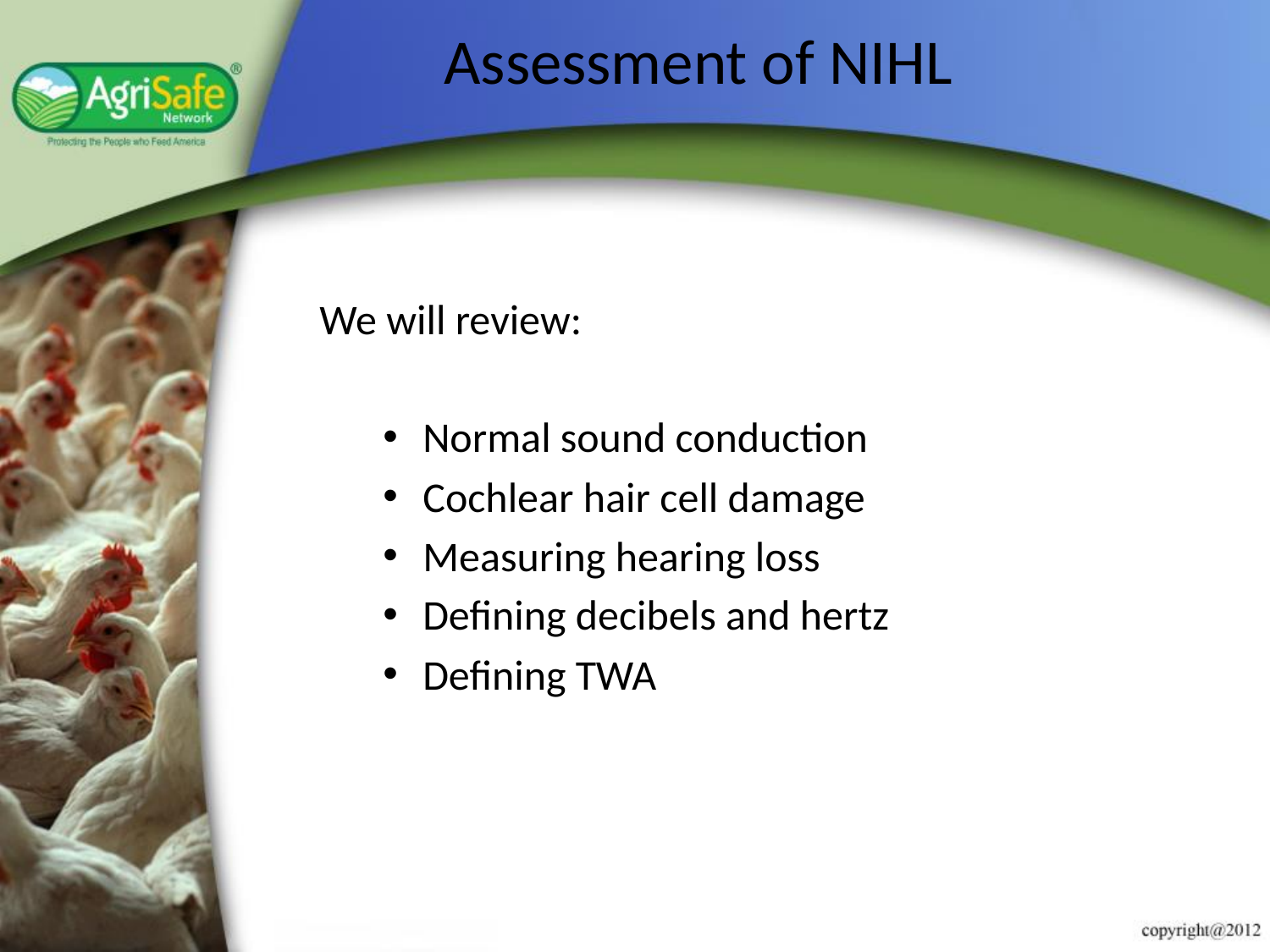

# Assessment of NIHL
We will review:

Normal sound conduction
Cochlear hair cell damage
Measuring hearing loss
Defining decibels and hertz
Defining TWA